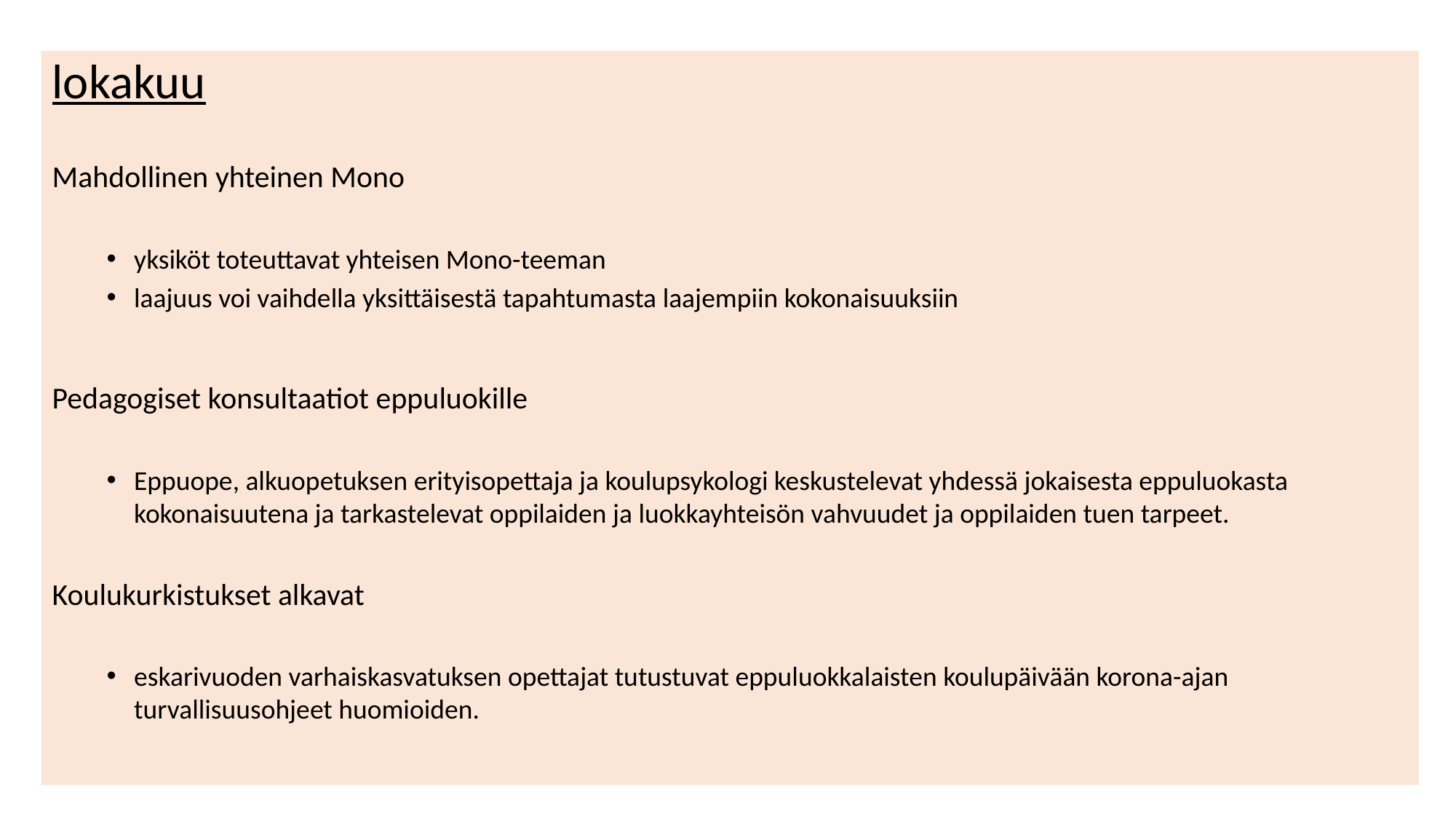

lokakuu

Mahdollinen yhteinen Mono

yksiköt toteuttavat yhteisen Mono-teeman
laajuus voi vaihdella yksittäisestä tapahtumasta laajempiin kokonaisuuksiin

Pedagogiset konsultaatiot eppuluokille

Eppuope, alkuopetuksen erityisopettaja ja koulupsykologi keskustelevat yhdessä jokaisesta eppuluokasta kokonaisuutena ja tarkastelevat oppilaiden ja luokkayhteisön vahvuudet ja oppilaiden tuen tarpeet.

Koulukurkistukset alkavat

eskarivuoden varhaiskasvatuksen opettajat tutustuvat eppuluokkalaisten koulupäivään korona-ajan turvallisuusohjeet huomioiden.